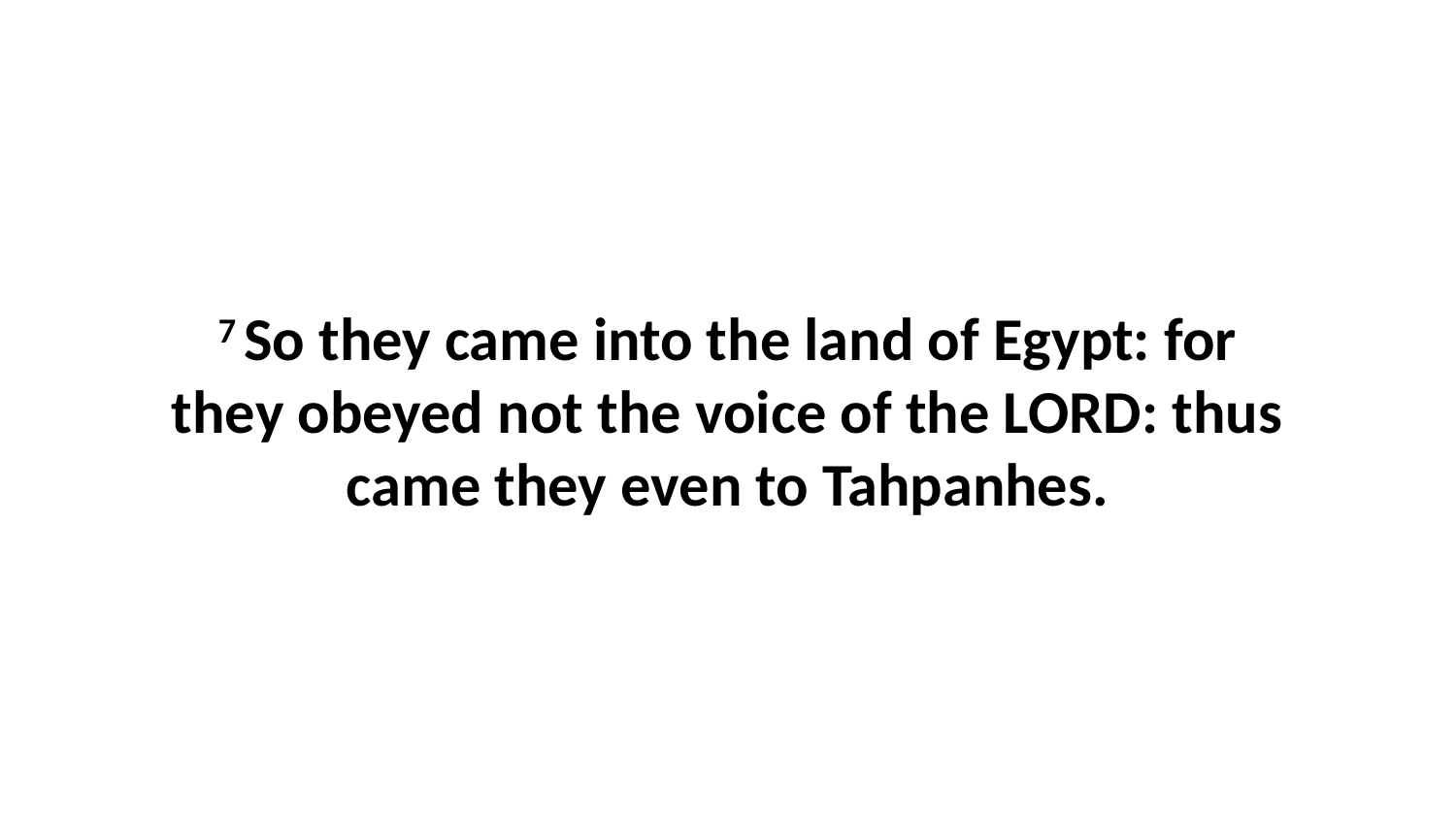

7 So they came into the land of Egypt: for they obeyed not the voice of the LORD: thus came they even to Tahpanhes.